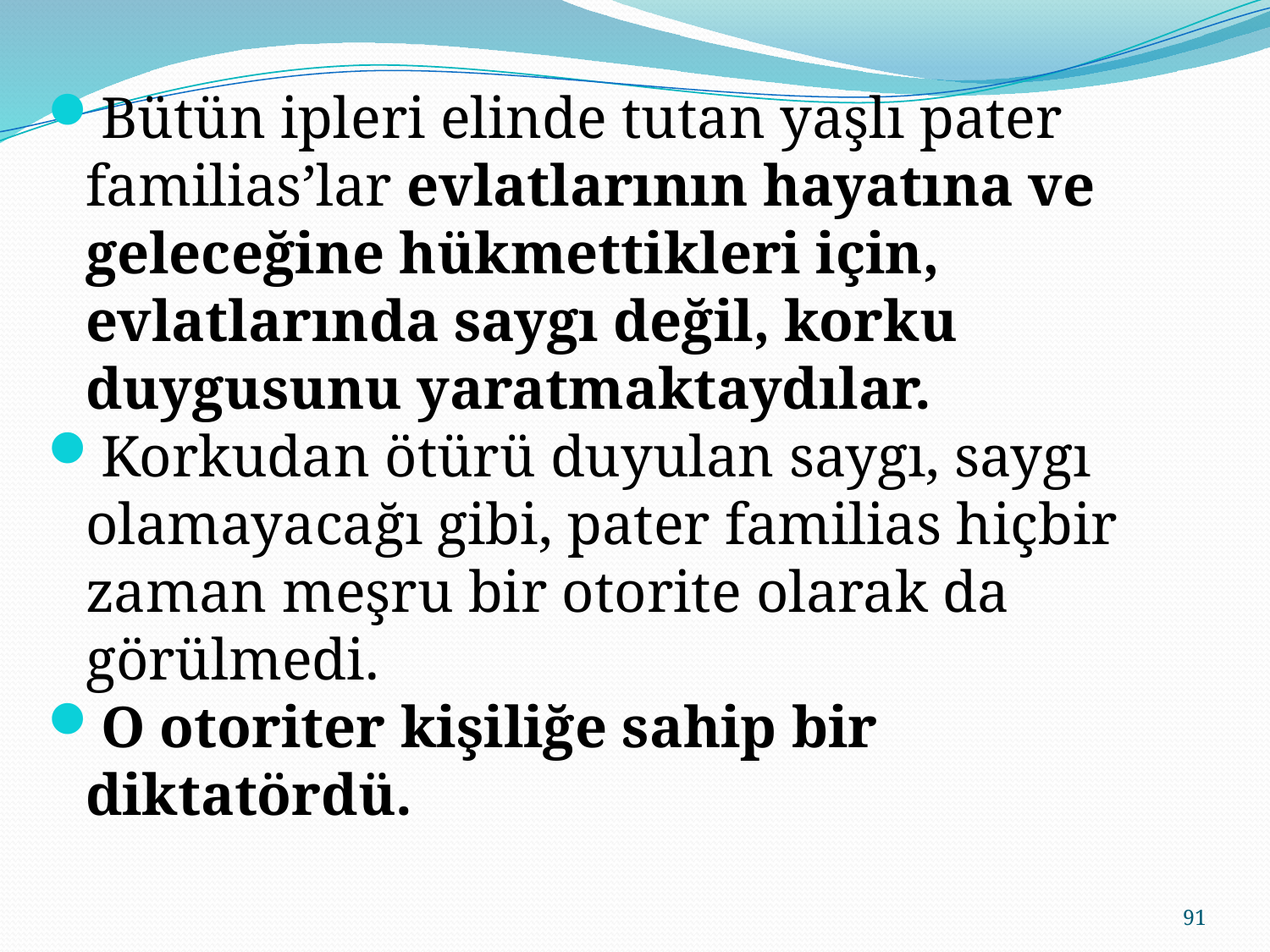

Bütün ipleri elinde tutan yaşlı pater familias’lar evlatlarının hayatına ve geleceğine hükmettikleri için, evlatlarında saygı değil, korku duygusunu yaratmaktaydılar.
Korkudan ötürü duyulan saygı, saygı olamayacağı gibi, pater familias hiçbir zaman meşru bir otorite olarak da görülmedi.
O otoriter kişiliğe sahip bir diktatördü.
91